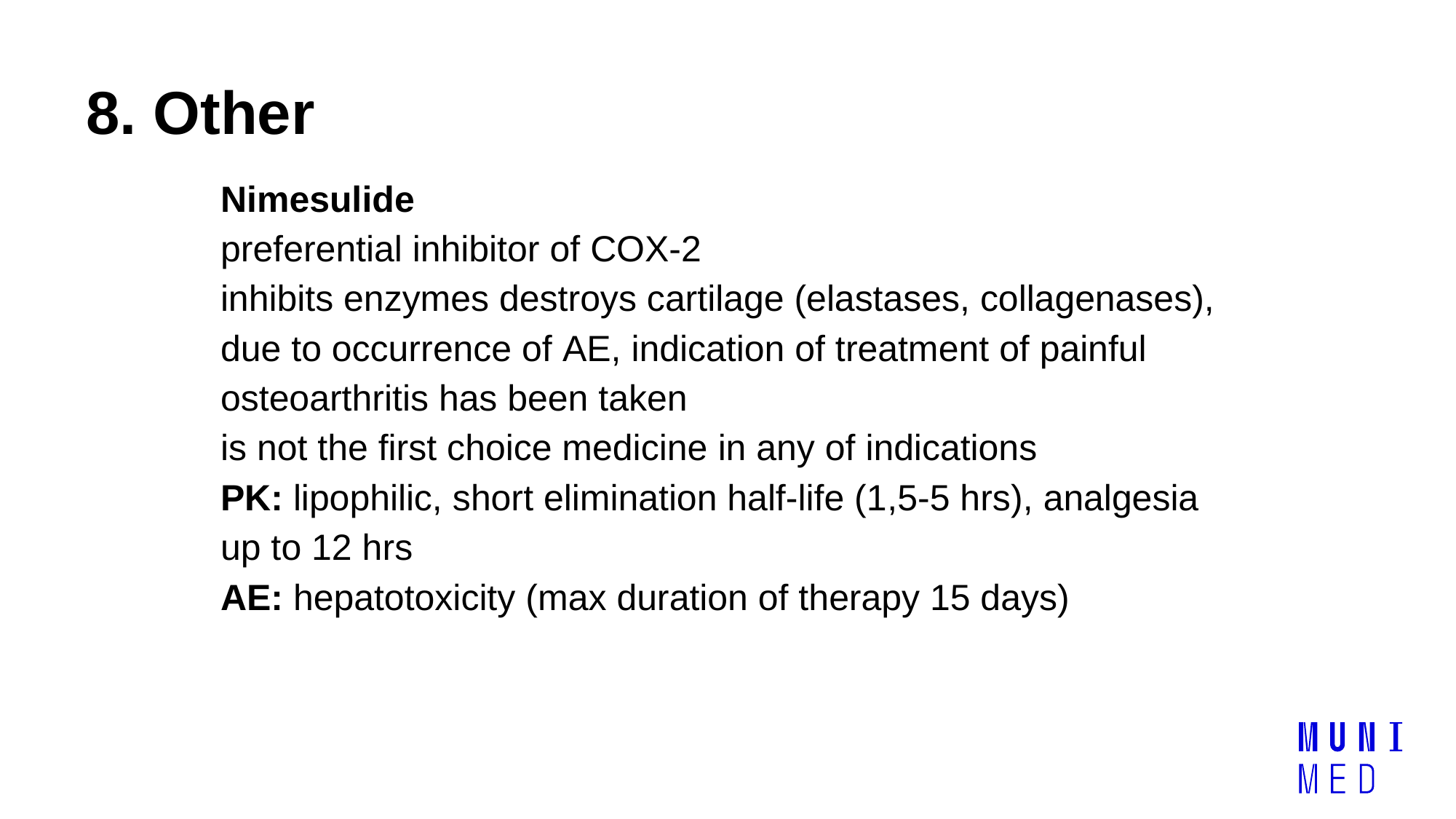

# 8. Other
Nimesulide
preferential inhibitor of COX-2
inhibits enzymes destroys cartilage (elastases, collagenases), due to occurrence of AE, indication of treatment of painful osteoarthritis has been taken
is not the first choice medicine in any of indications
PK: lipophilic, short elimination half-life (1,5-5 hrs), analgesia up to 12 hrs
AE: hepatotoxicity (max duration of therapy 15 days)